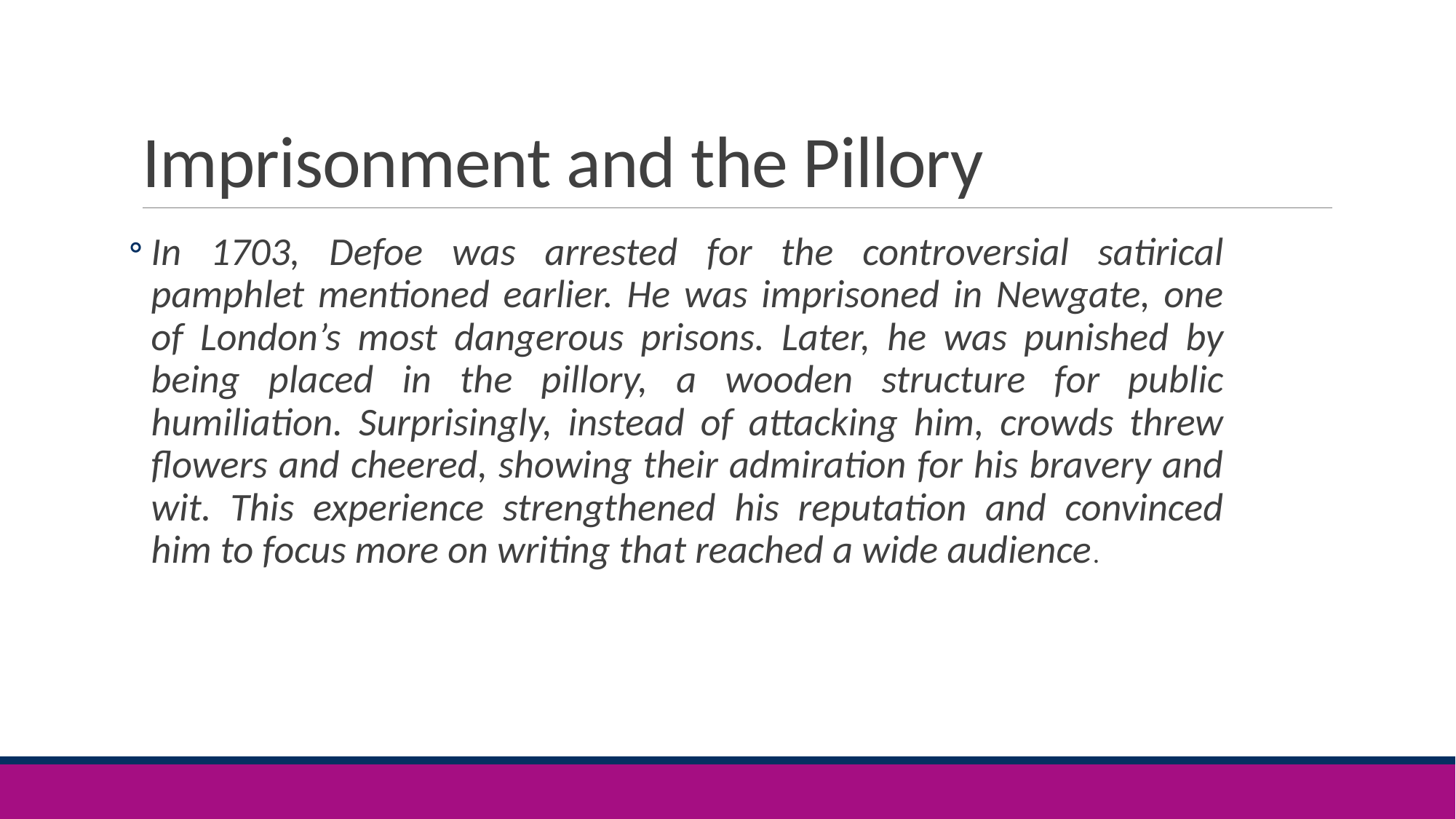

# Imprisonment and the Pillory
In 1703, Defoe was arrested for the controversial satirical pamphlet mentioned earlier. He was imprisoned in Newgate, one of London’s most dangerous prisons. Later, he was punished by being placed in the pillory, a wooden structure for public humiliation. Surprisingly, instead of attacking him, crowds threw flowers and cheered, showing their admiration for his bravery and wit. This experience strengthened his reputation and convinced him to focus more on writing that reached a wide audience.